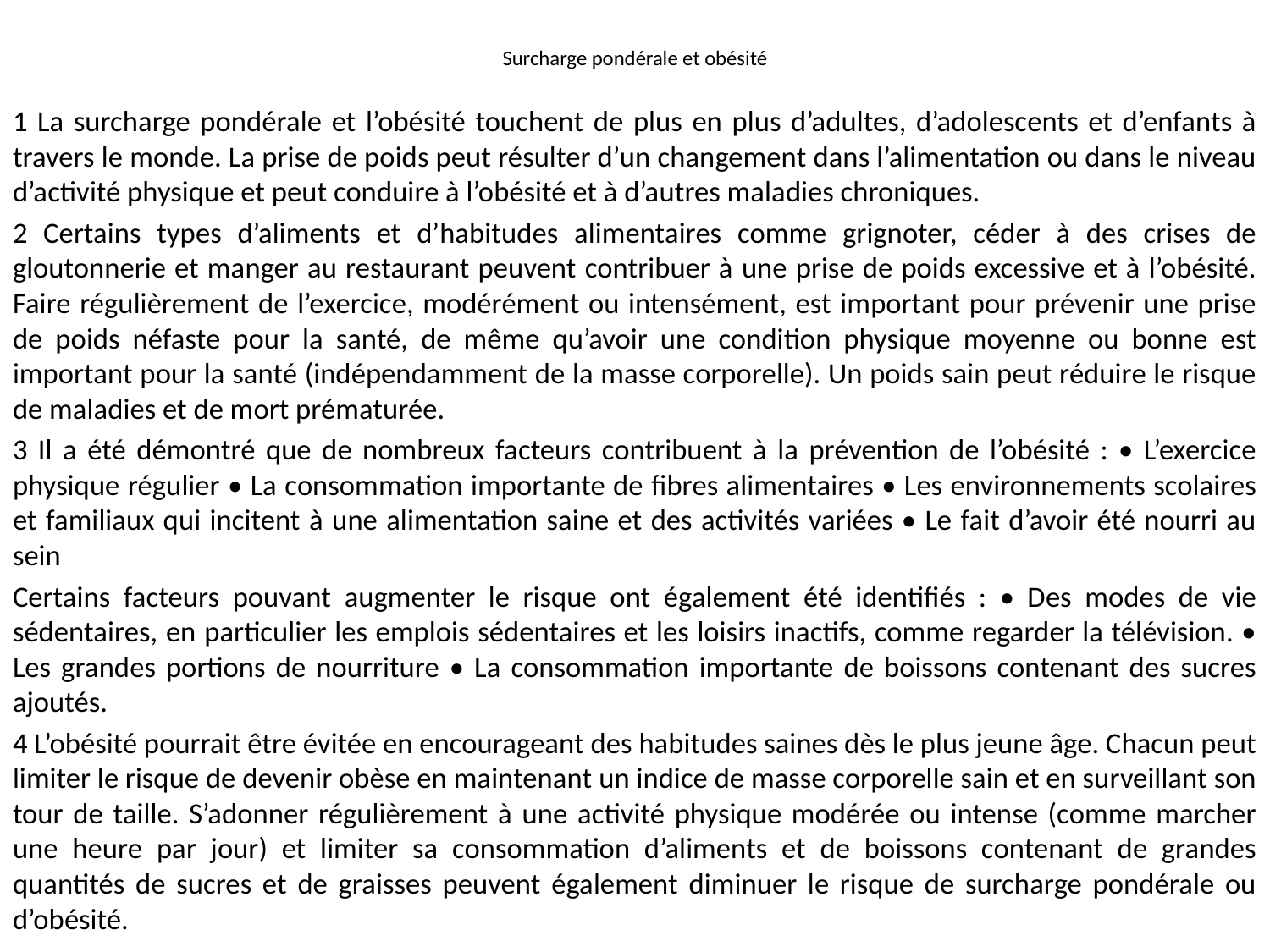

# Surcharge pondérale et obésité
1 La surcharge pondérale et l’obésité touchent de plus en plus d’adultes, d’adolescents et d’enfants à travers le monde. La prise de poids peut résulter d’un changement dans l’alimentation ou dans le niveau d’activité physique et peut conduire à l’obésité et à d’autres maladies chroniques.
2 Certains types d’aliments et d’habitudes alimentaires comme grignoter, céder à des crises de gloutonnerie et manger au restaurant peuvent contribuer à une prise de poids excessive et à l’obésité. Faire régulièrement de l’exercice, modérément ou intensément, est important pour prévenir une prise de poids néfaste pour la santé, de même qu’avoir une condition physique moyenne ou bonne est important pour la santé (indépendamment de la masse corporelle). Un poids sain peut réduire le risque de maladies et de mort prématurée.
3 Il a été démontré que de nombreux facteurs contribuent à la prévention de l’obésité : • L’exercice physique régulier • La consommation importante de fibres alimentaires • Les environnements scolaires et familiaux qui incitent à une alimentation saine et des activités variées • Le fait d’avoir été nourri au sein
Certains facteurs pouvant augmenter le risque ont également été identifiés : • Des modes de vie sédentaires, en particulier les emplois sédentaires et les loisirs inactifs, comme regarder la télévision. • Les grandes portions de nourriture • La consommation importante de boissons contenant des sucres ajoutés.
4 L’obésité pourrait être évitée en encourageant des habitudes saines dès le plus jeune âge. Chacun peut limiter le risque de devenir obèse en maintenant un indice de masse corporelle sain et en surveillant son tour de taille. S’adonner régulièrement à une activité physique modérée ou intense (comme marcher une heure par jour) et limiter sa consommation d’aliments et de boissons contenant de grandes quantités de sucres et de graisses peuvent également diminuer le risque de surcharge pondérale ou d’obésité.